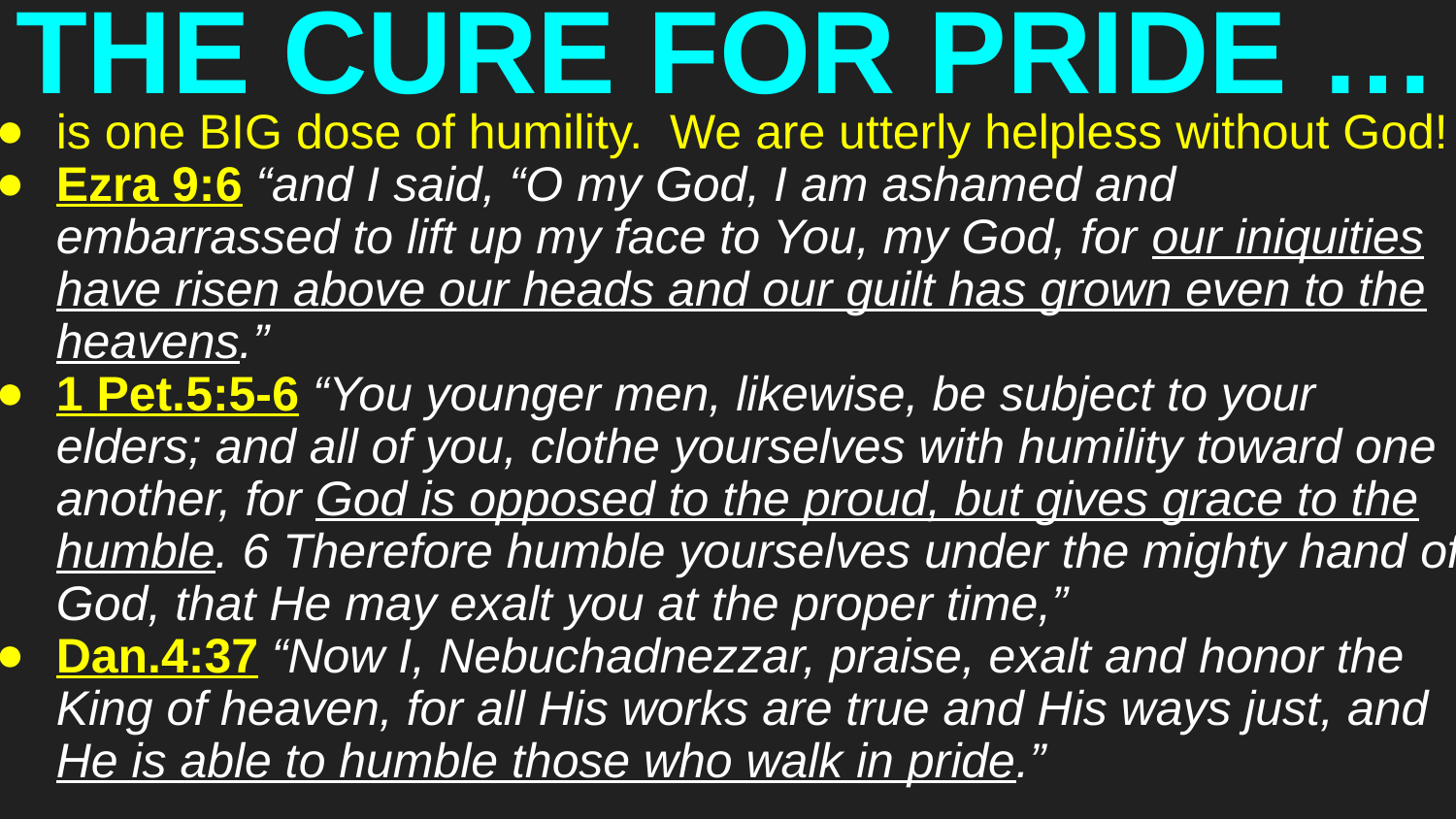

# THE CURE FOR PRIDE …
is one BIG dose of humility.  We are utterly helpless without God!
Ezra 9:6 “and I said, “O my God, I am ashamed and embarrassed to lift up my face to You, my God, for our iniquities have risen above our heads and our guilt has grown even to the heavens.”
1 Pet.5:5-6 “You younger men, likewise, be subject to your elders; and all of you, clothe yourselves with humility toward one another, for God is opposed to the proud, but gives grace to the humble. 6 Therefore humble yourselves under the mighty hand of God, that He may exalt you at the proper time,”
Dan.4:37 “Now I, Nebuchadnezzar, praise, exalt and honor the King of heaven, for all His works are true and His ways just, and He is able to humble those who walk in pride.”